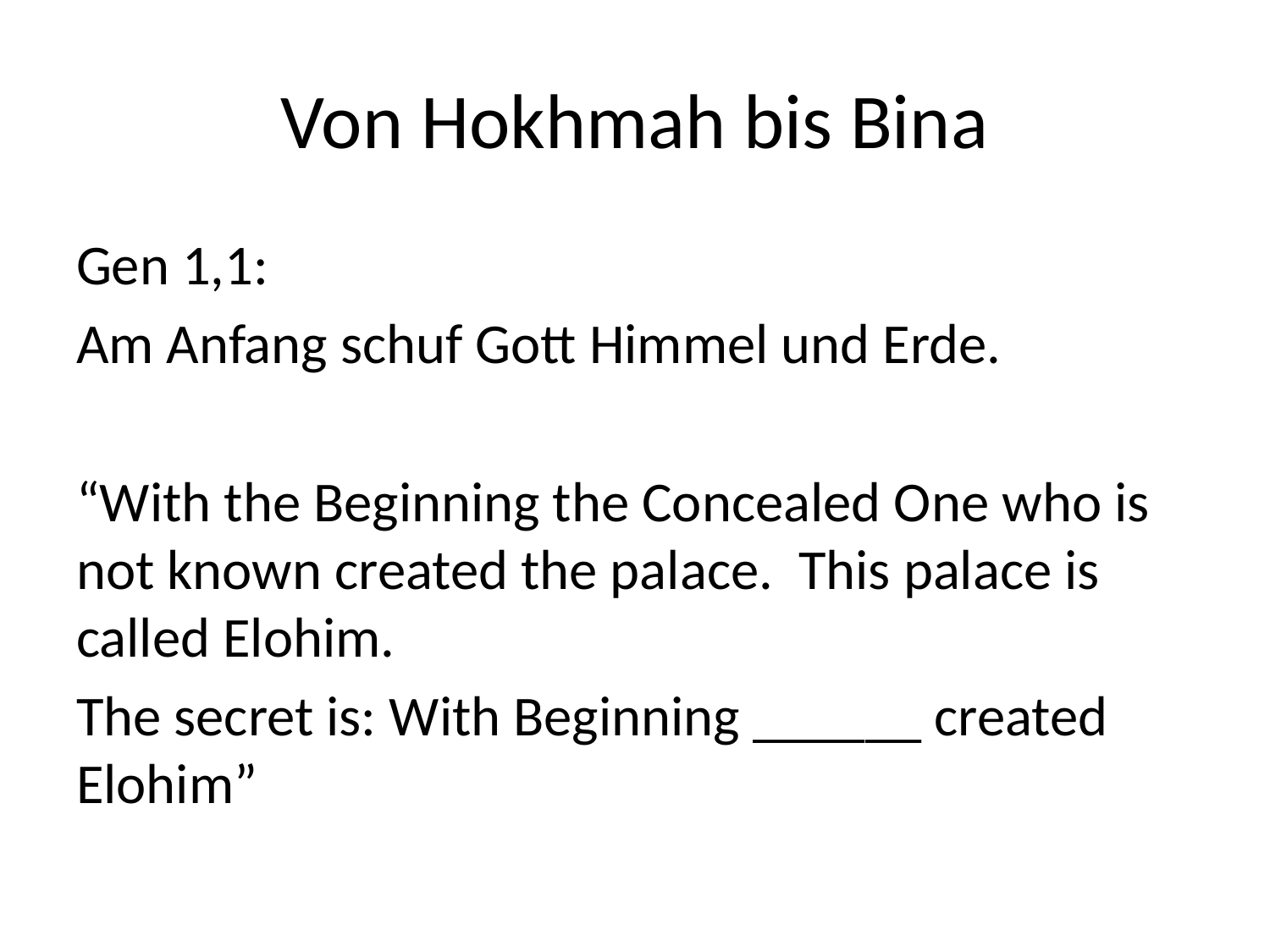

# Von Hokhmah bis Bina
Gen 1,1:
Am Anfang schuf Gott Himmel und Erde.

“With the Beginning the Concealed One who is not known created the palace.  This palace is called Elohim.
The secret is: With Beginning ______ created Elohim”